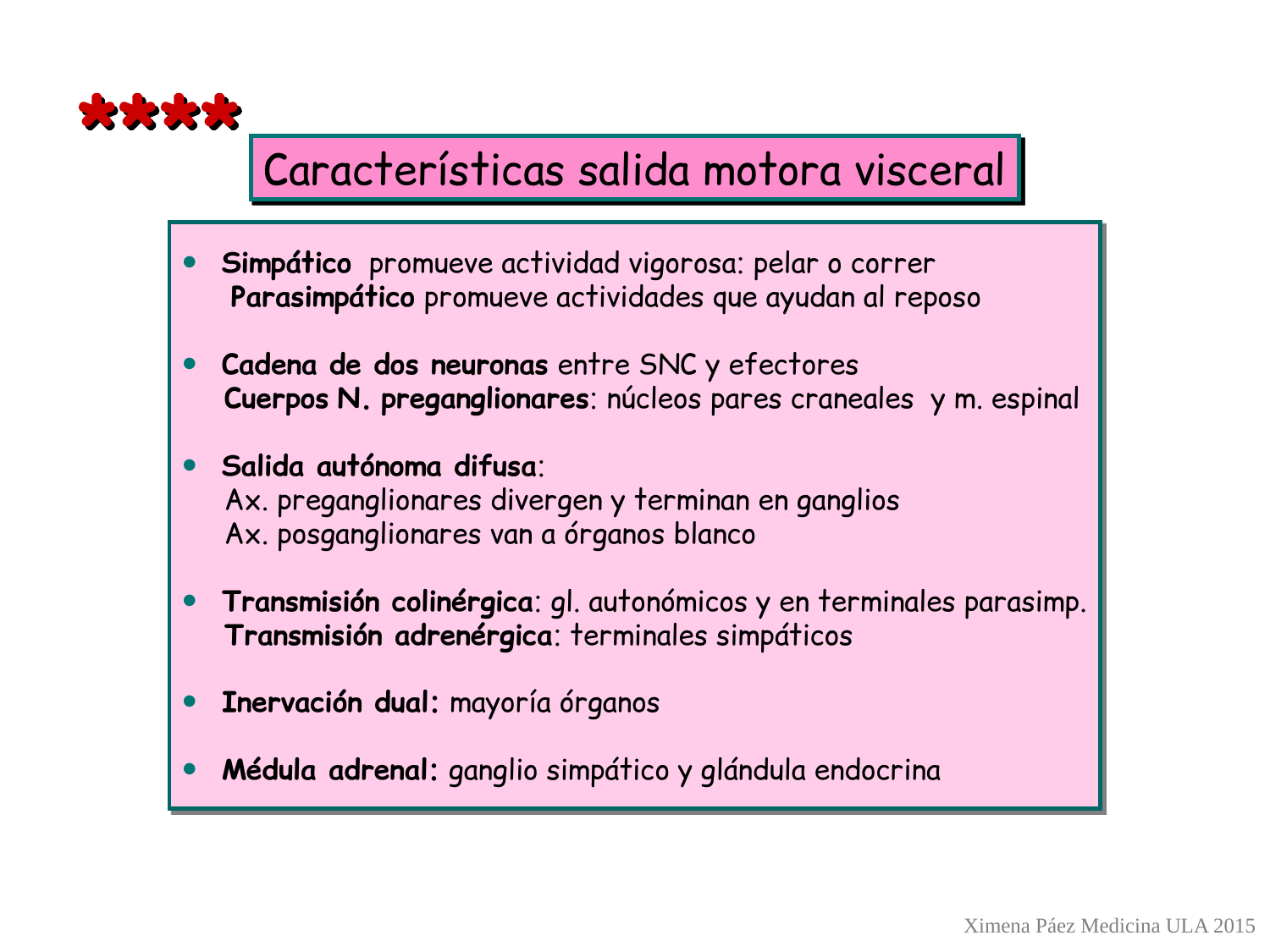

****
Características salida motora visceral

Simpático  promueve actividad vigorosa: pelar o correr
    Parasimpático promueve actividades que ayudan al reposo

Cadena de dos neuronas entre SNC y efectores
     Cuerpos N. preganglionares: núcleos pares craneales  y m. espinal

Salida autónoma difusa:
     Ax. preganglionares divergen y terminan en ganglios
     Ax. posganglionares van a órganos blanco

Transmisión colinérgica: gl. autonómicos y en terminales parasimp.
     Transmisión adrenérgica: terminales simpáticos

Inervación dual: mayoría órganos

Médula adrenal: ganglio simpático y glándula endocrina

Ximena Páez Medicina ULA 2015